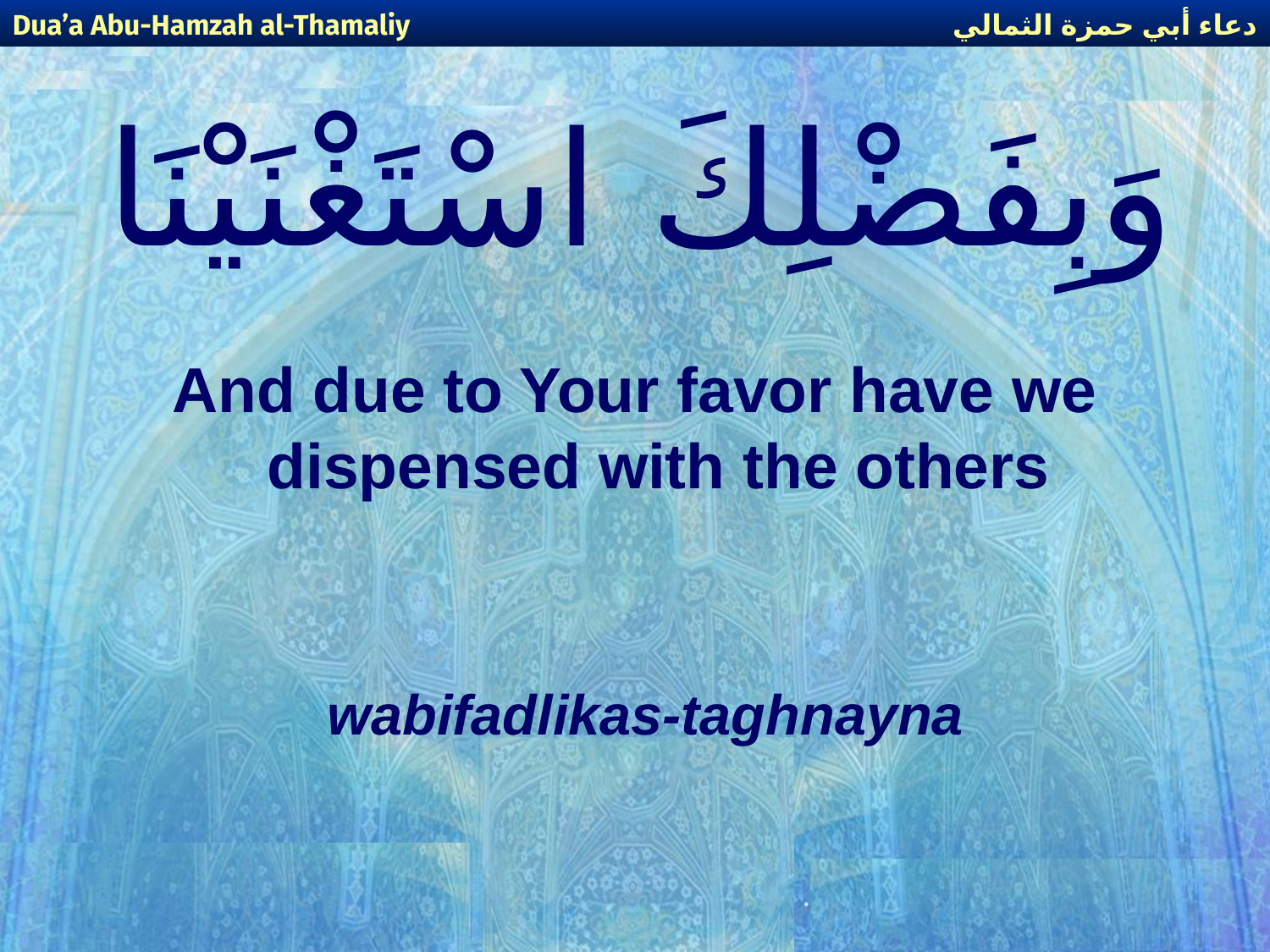

دعاء أبي حمزة الثمالي
Dua’a Abu-Hamzah al-Thamaliy
# وَبِفَضْلِكَ اسْتَغْنَيْنَا
And due to Your favor have we dispensed with the others
wabifadlikas-taghnayna